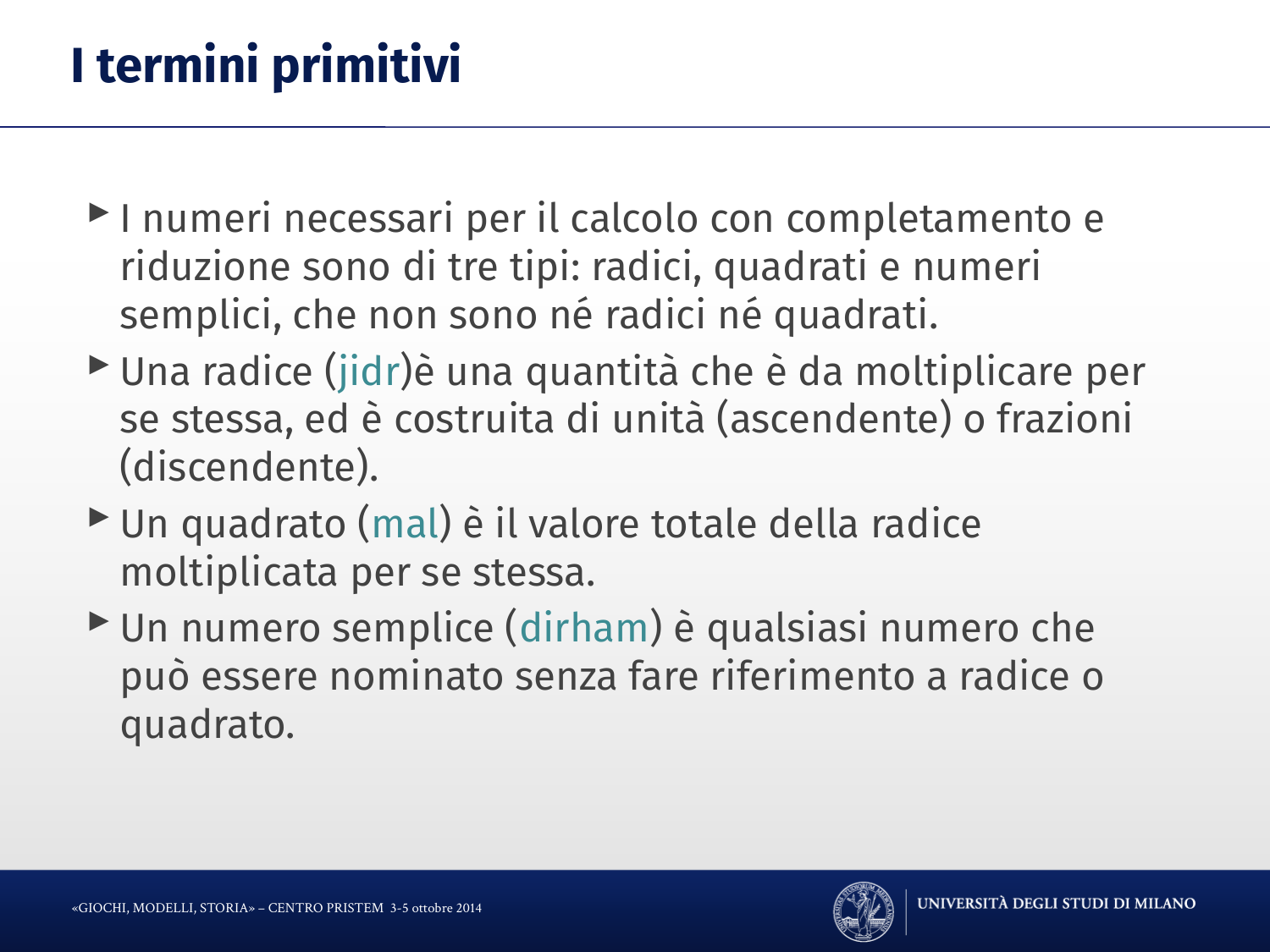

# I termini primitivi
I numeri necessari per il calcolo con completamento e riduzione sono di tre tipi: radici, quadrati e numeri semplici, che non sono né radici né quadrati.
Una radice (jidr)è una quantità che è da moltiplicare per se stessa, ed è costruita di unità (ascendente) o frazioni (discendente).
Un quadrato (mal) è il valore totale della radice moltiplicata per se stessa.
Un numero semplice (dirham) è qualsiasi numero che può essere nominato senza fare riferimento a radice o quadrato.